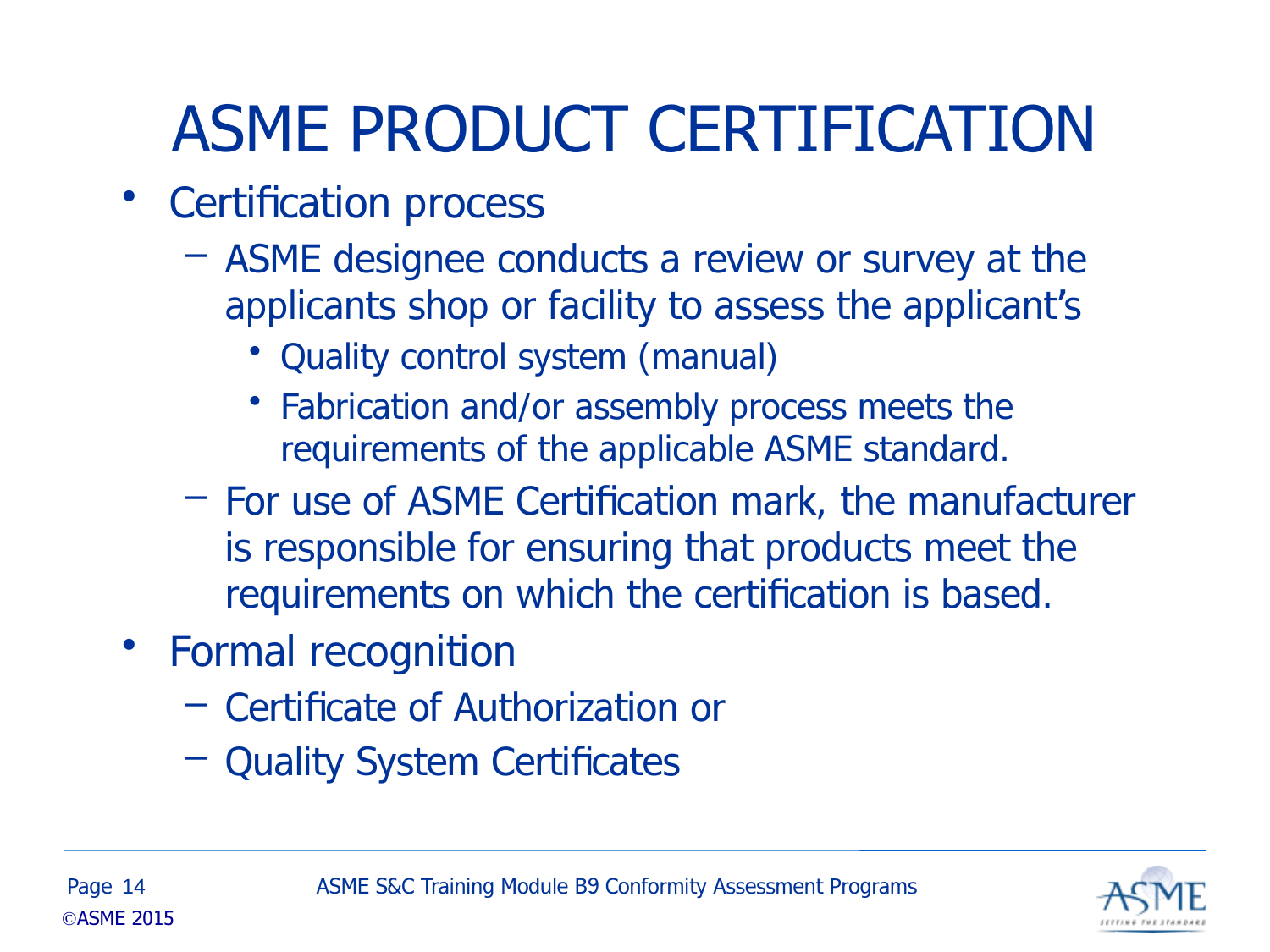

# ASME PRODUCT CERTIFICATION
Certification process
ASME designee conducts a review or survey at the applicants shop or facility to assess the applicant’s
Quality control system (manual)
Fabrication and/or assembly process meets the requirements of the applicable ASME standard.
For use of ASME Certification mark, the manufacturer is responsible for ensuring that products meet the requirements on which the certification is based.
Formal recognition
Certificate of Authorization or
Quality System Certificates
14
ASME S&C Training Module B9 Conformity Assessment Programs